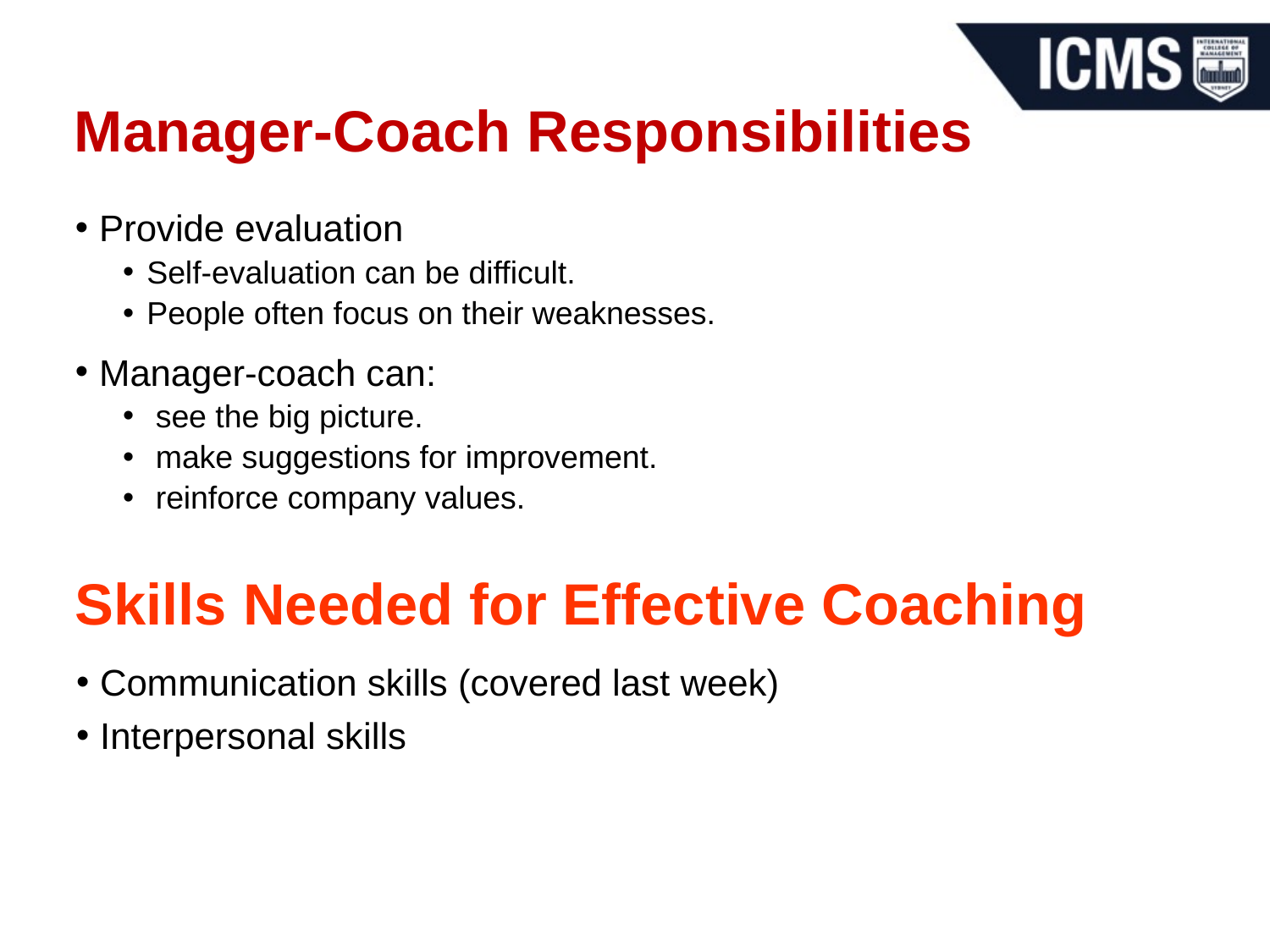

# Manager-Coach Responsibilities
Provide evaluation
Self-evaluation can be difficult.
People often focus on their weaknesses.
Manager-coach can:
 see the big picture.
 make suggestions for improvement.
 reinforce company values.
Skills Needed for Effective Coaching
Communication skills (covered last week)
Interpersonal skills